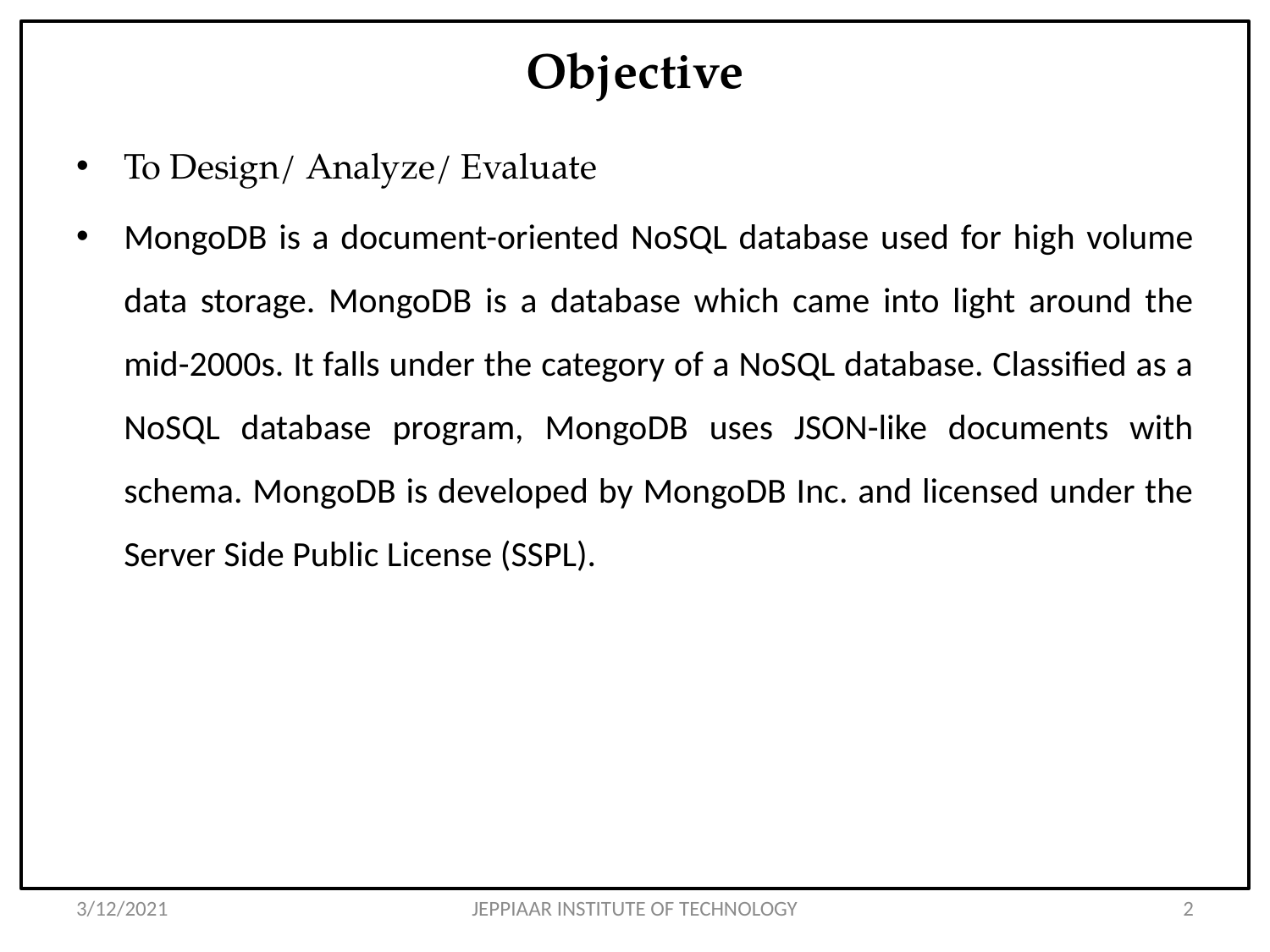

# Objective

To Design/ Analyze/ Evaluate
MongoDB is a document-oriented NoSQL database used for high volume data storage. MongoDB is a database which came into light around the mid-2000s. It falls under the category of a NoSQL database. Classified as a NoSQL database program, MongoDB uses JSON-like documents with schema. MongoDB is developed by MongoDB Inc. and licensed under the Server Side Public License (SSPL).

3/12/2021
JEPPIAAR INSTITUTE OF TECHNOLOGY
2